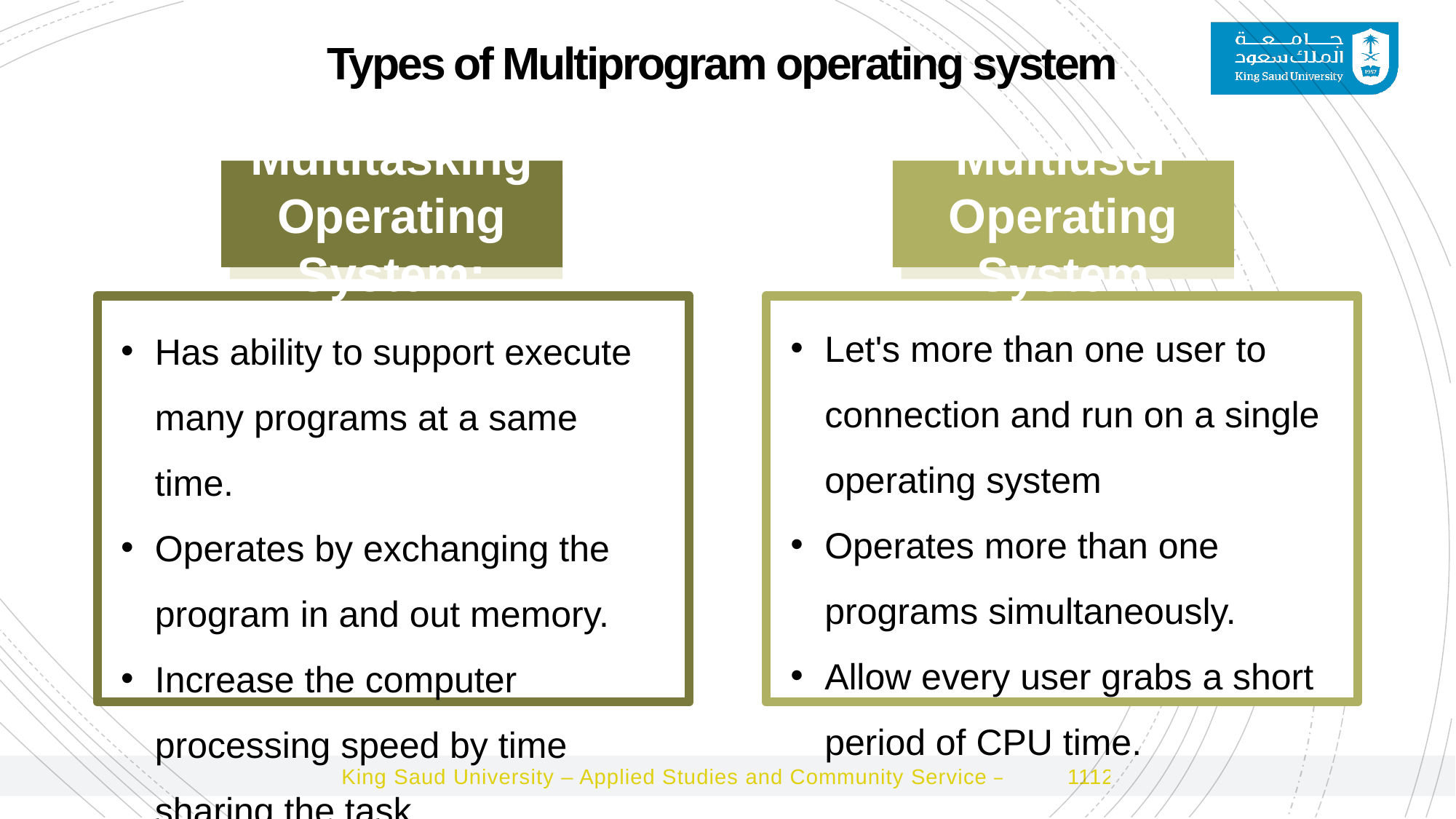

Types of Multiprogram operating system
Multitasking Operating System:
Multiuser Operating System

Let's more than one user to connection and run on a single operating system
Operates more than one programs simultaneously.
Allow every user grabs a short period of CPU time.
Has ability to support execute many programs at a same time.
Operates by exchanging the program in and out memory.
Increase the computer processing speed by time sharing the task.